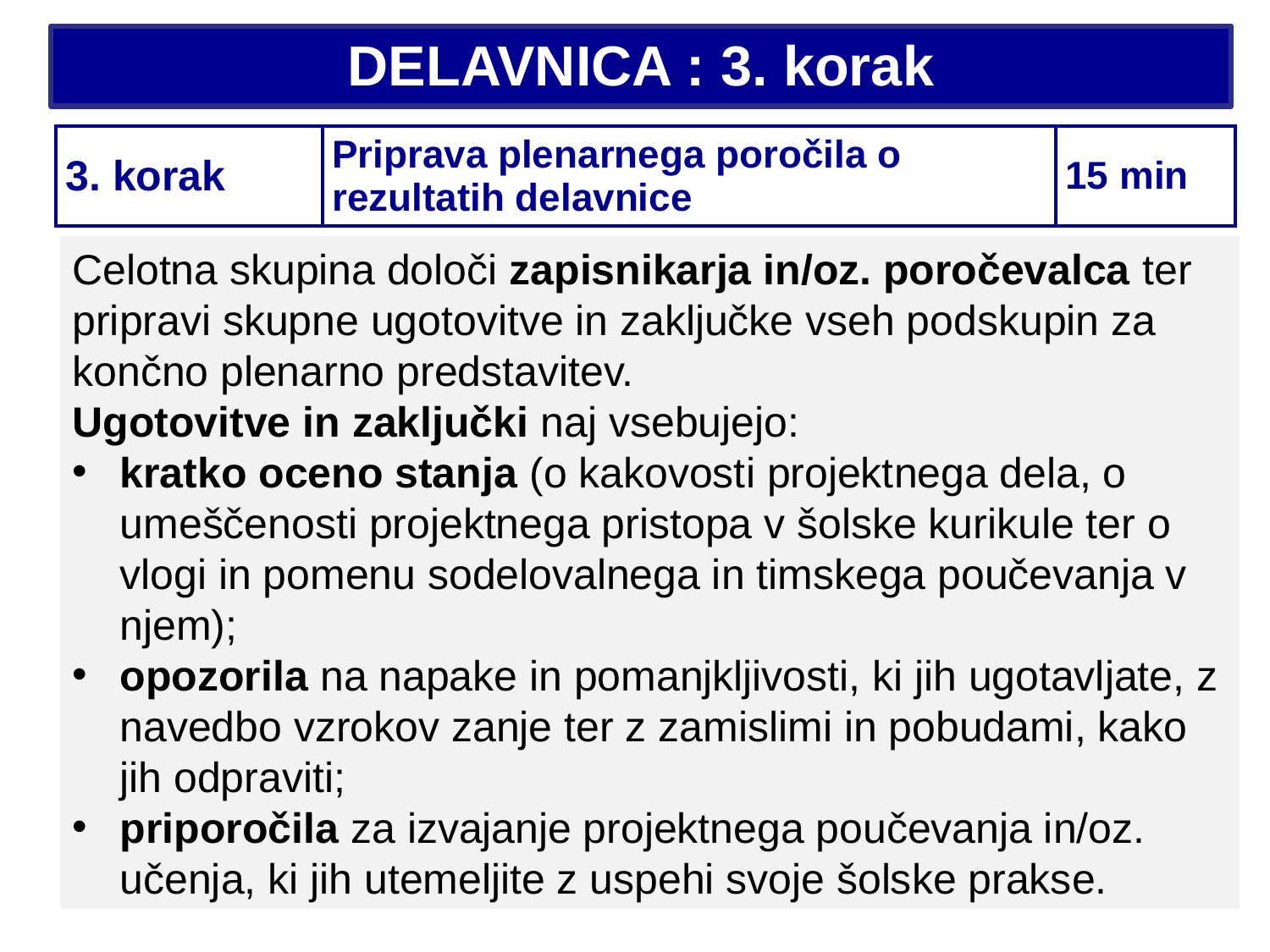

# DELAVNICA : 3. korak
| 3. korak | Priprava plenarnega poročila o rezultatih delavnice | 15 min |
| --- | --- | --- |
Celotna skupina določi zapisnikarja in/oz. poročevalca ter pripravi skupne ugotovitve in zaključke vseh podskupin za končno plenarno predstavitev.
Ugotovitve in zaključki naj vsebujejo:
kratko oceno stanja (o kakovosti projektnega dela, o umeščenosti projektnega pristopa v šolske kurikule ter o vlogi in pomenu sodelovalnega in timskega poučevanja v njem);
opozorila na napake in pomanjkljivosti, ki jih ugotavljate, z navedbo vzrokov zanje ter z zamislimi in pobudami, kako jih odpraviti;
priporočila za izvajanje projektnega poučevanja in/oz. učenja, ki jih utemeljite z uspehi svoje šolske prakse.